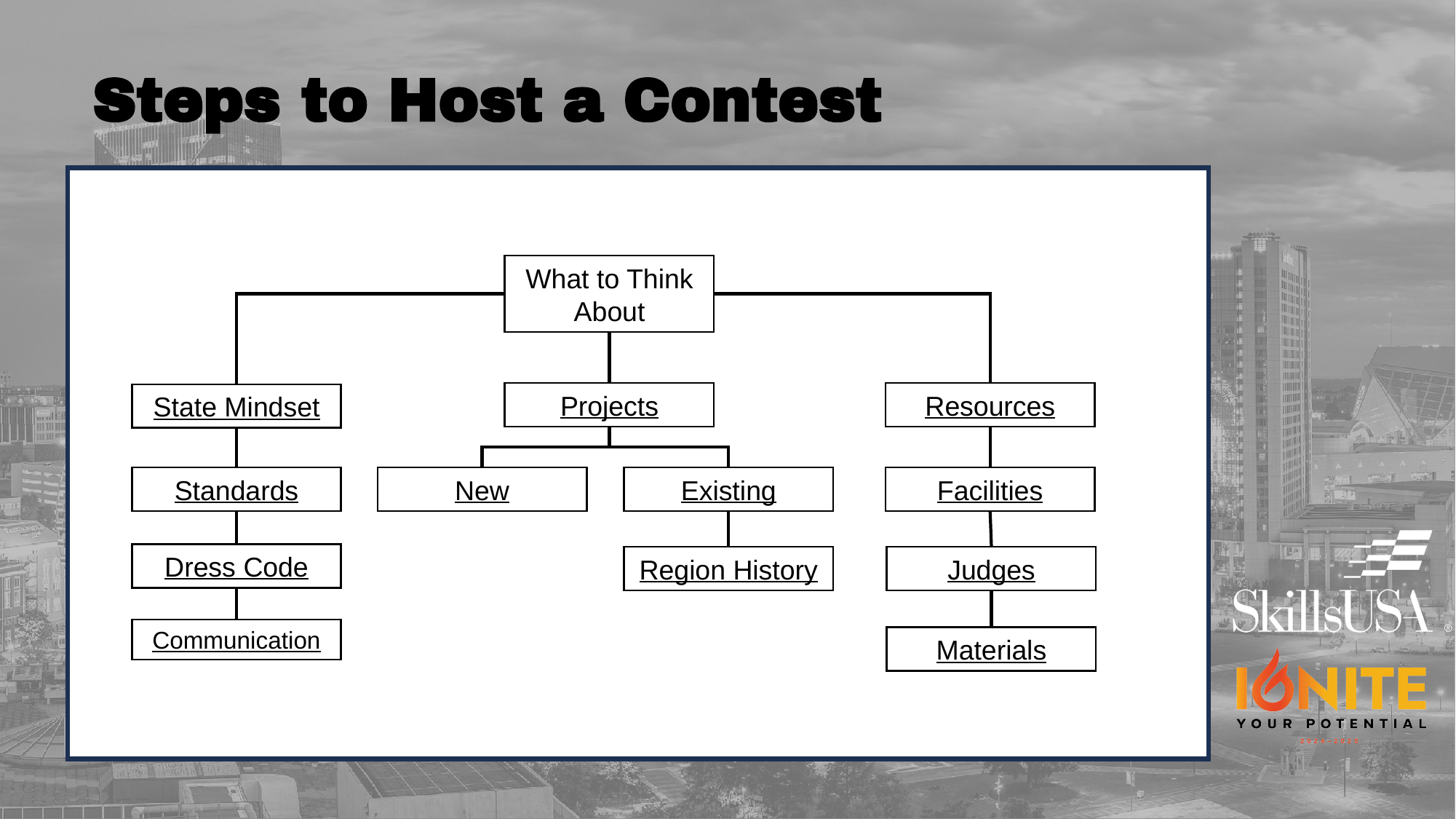

# Steps to Host a Contest
What to Think About
Projects
Resources
State Mindset
Standards
New
Existing
Facilities
Dress Code
Region History
Judges
Communication
Materials